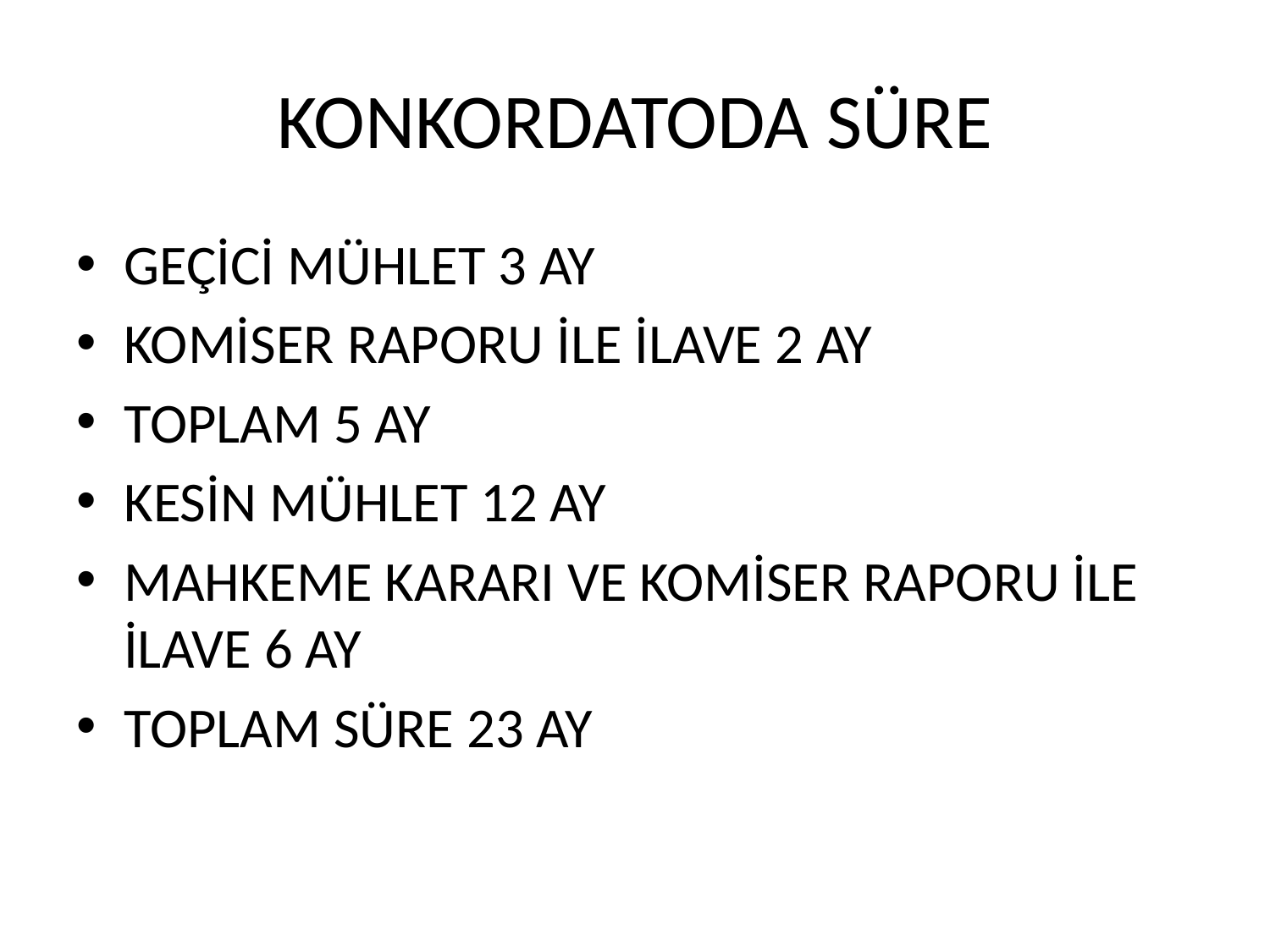

# KONKORDATODA SÜRE
GEÇİCİ MÜHLET 3 AY
KOMİSER RAPORU İLE İLAVE 2 AY
TOPLAM 5 AY
KESİN MÜHLET 12 AY
MAHKEME KARARI VE KOMİSER RAPORU İLE İLAVE 6 AY
TOPLAM SÜRE 23 AY